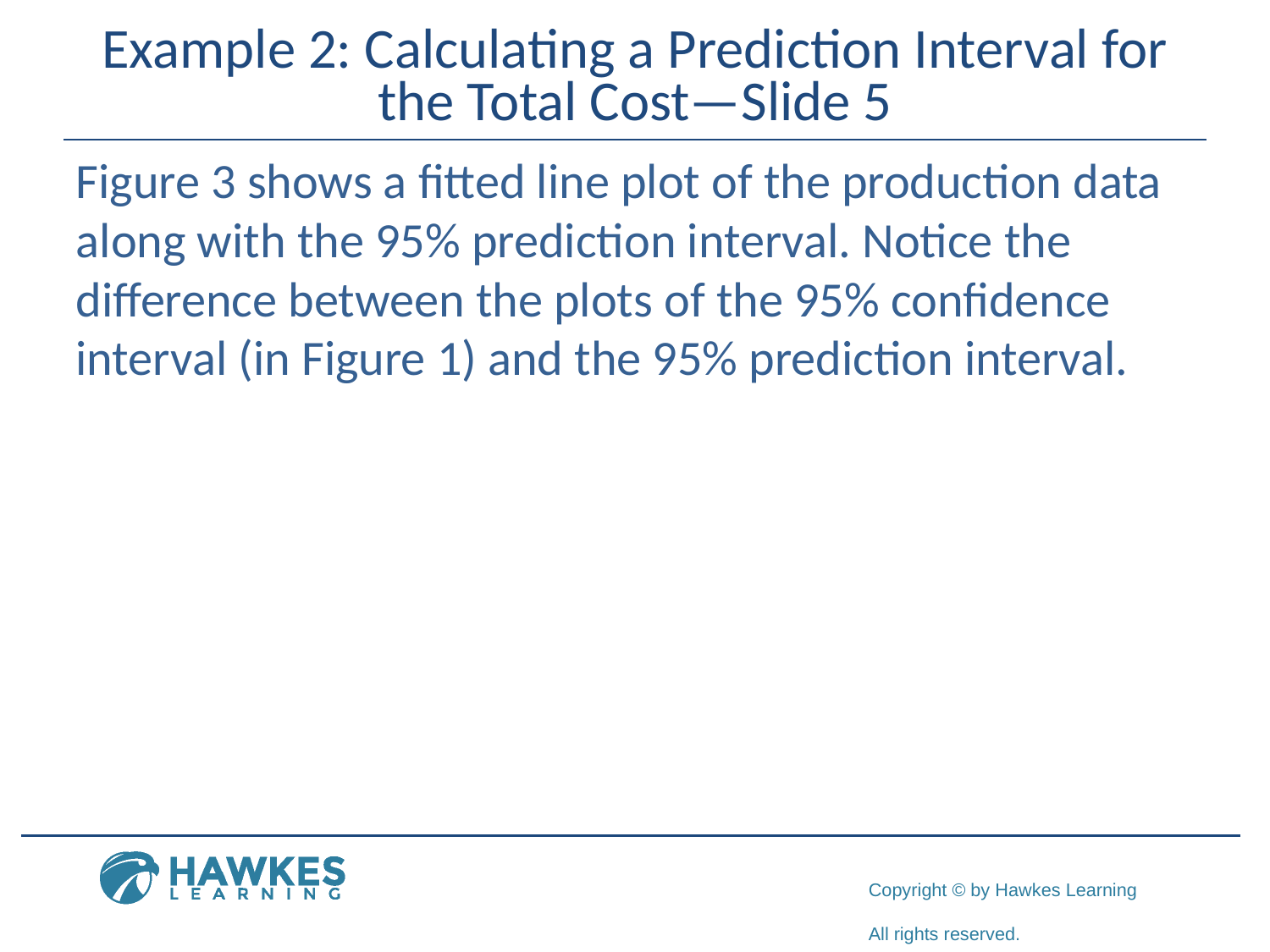

# Example 2: Calculating a Prediction Interval for the Total Cost—Slide 5
Figure 3 shows a fitted line plot of the production data along with the 95% prediction interval. Notice the difference between the plots of the 95% confidence interval (in Figure 1) and the 95% prediction interval.